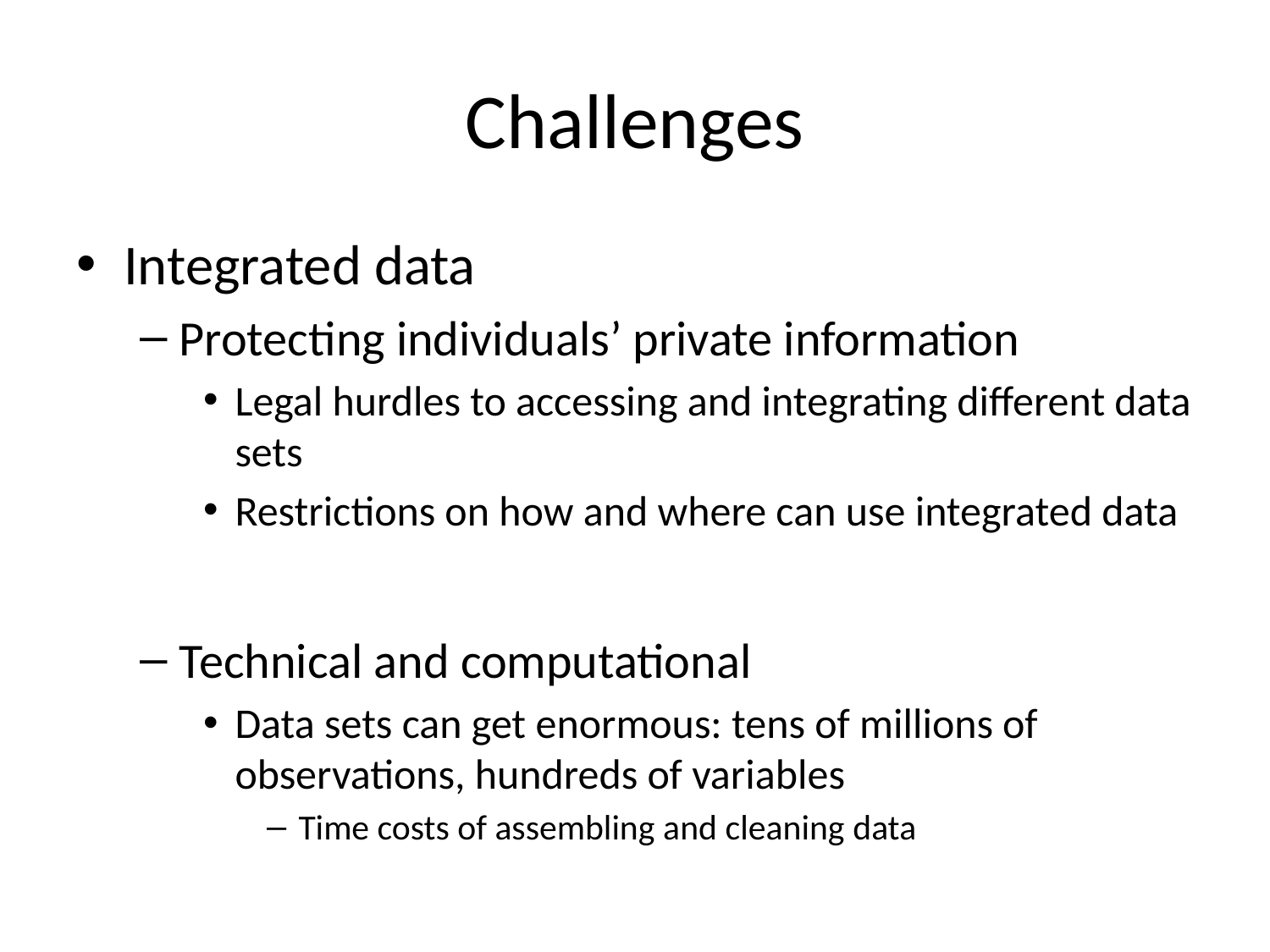

# Challenges
Integrated data
Protecting individuals’ private information
Legal hurdles to accessing and integrating different data sets
Restrictions on how and where can use integrated data

Technical and computational
Data sets can get enormous: tens of millions of observations, hundreds of variables
Time costs of assembling and cleaning data